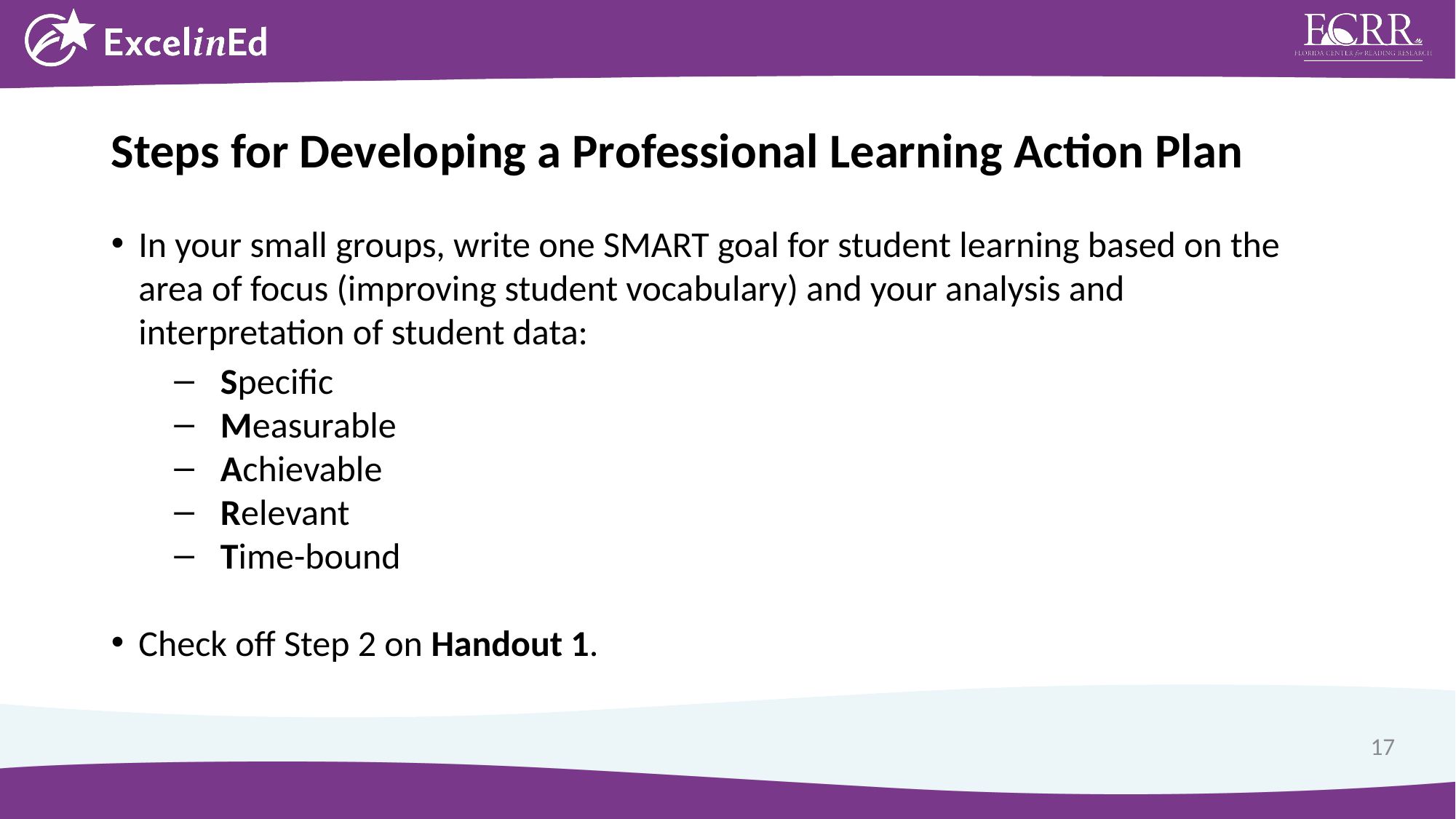

Steps for Developing a Professional Learning Action Plan
In your small groups, write one SMART goal for student learning based on the area of focus (improving student vocabulary) and your analysis and interpretation of student data:
Specific
Measurable
Achievable
Relevant
Time-bound

Check off Step 2 on Handout 1.
17